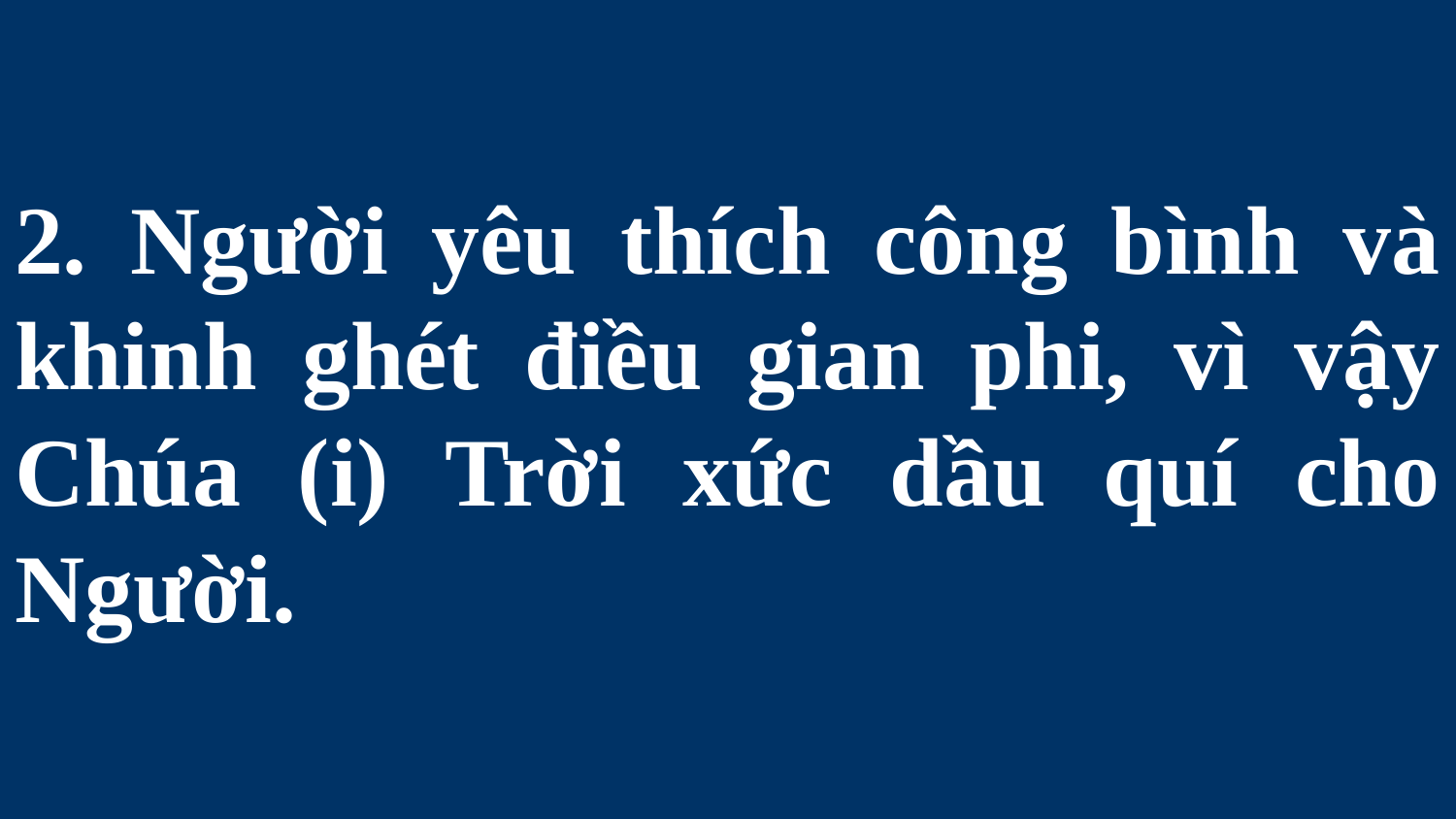

# 2. Người yêu thích công bình và khinh ghét điều gian phi, vì vậy Chúa (i) Trời xức dầu quí cho Người.